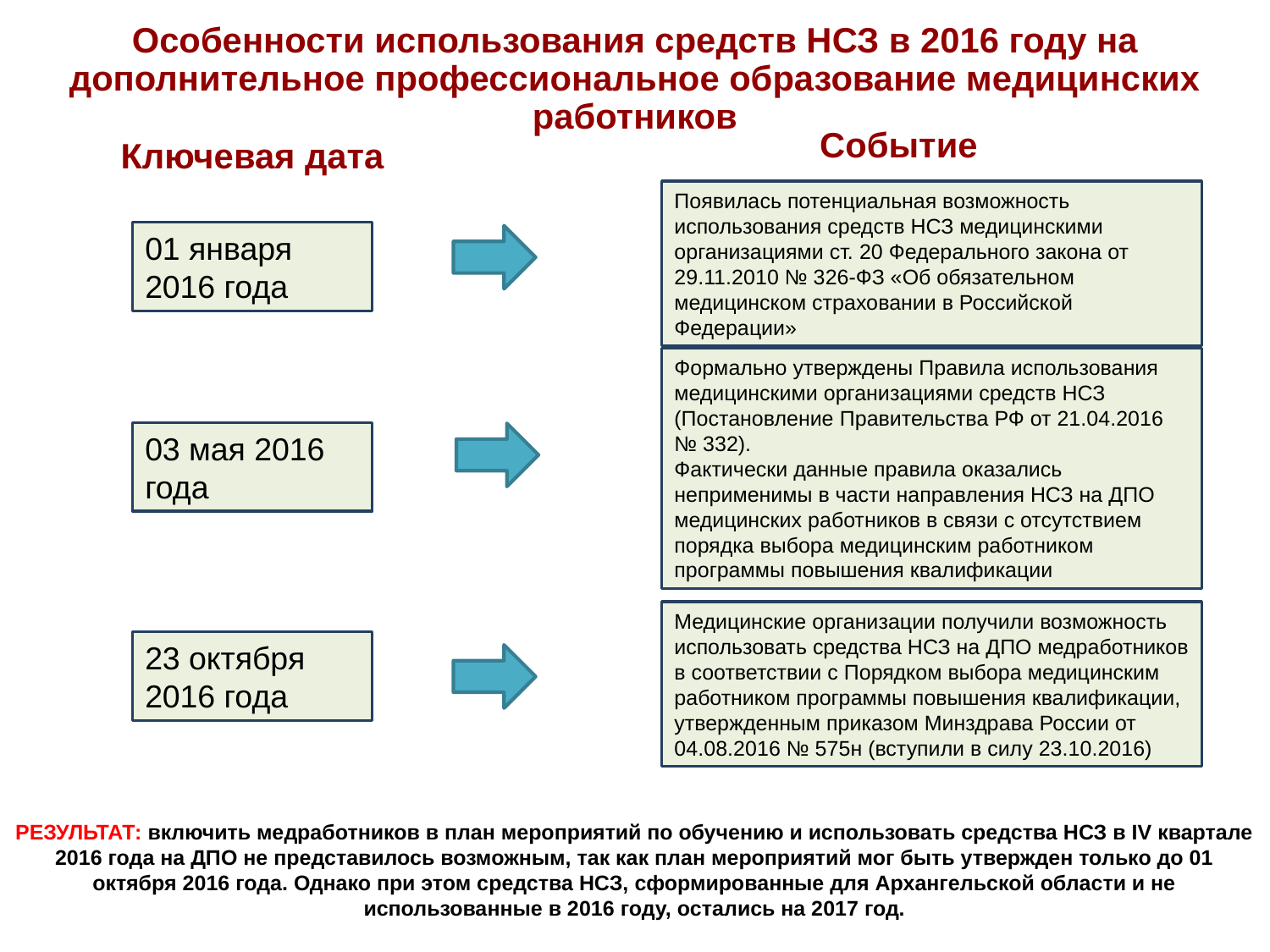

Особенности использования средств НСЗ в 2016 году на дополнительное профессиональное образование медицинских работников
Событие
Ключевая дата
Появилась потенциальная возможность использования средств НСЗ медицинскими организациями ст. 20 Федерального закона от 29.11.2010 № 326-ФЗ «Об обязательном медицинском страховании в Российской Федерации»
01 января 2016 года

Формально утверждены Правила использования медицинскими организациями средств НСЗ (Постановление Правительства РФ от 21.04.2016 № 332).
Фактически данные правила оказались неприменимы в части направления НСЗ на ДПО медицинских работников в связи с отсутствием порядка выбора медицинским работником программы повышения квалификации
03 мая 2016 года

Медицинские организации получили возможность использовать средства НСЗ на ДПО медработников в соответствии с Порядком выбора медицинским работником программы повышения квалификации, утвержденным приказом Минздрава России от 04.08.2016 № 575н (вступили в силу 23.10.2016)
23 октября 2016 года

РЕЗУЛЬТАТ: включить медработников в план мероприятий по обучению и использовать средства НСЗ в IV квартале 2016 года на ДПО не представилось возможным, так как план мероприятий мог быть утвержден только до 01 октября 2016 года. Однако при этом средства НСЗ, сформированные для Архангельской области и не использованные в 2016 году, остались на 2017 год.